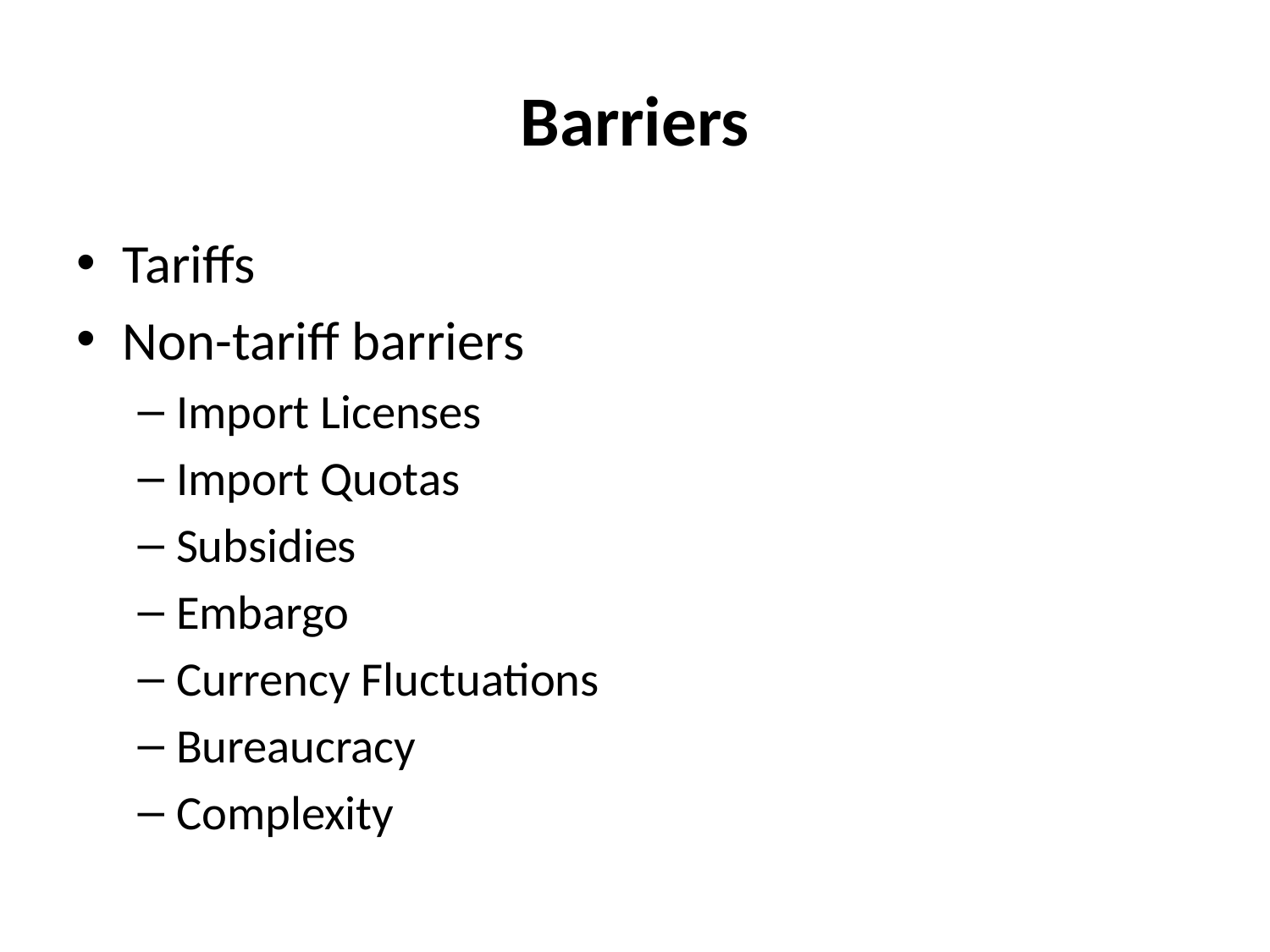

# Barriers
Tariffs
Non-tariff barriers
Import Licenses
Import Quotas
Subsidies
Embargo
Currency Fluctuations
Bureaucracy
Complexity